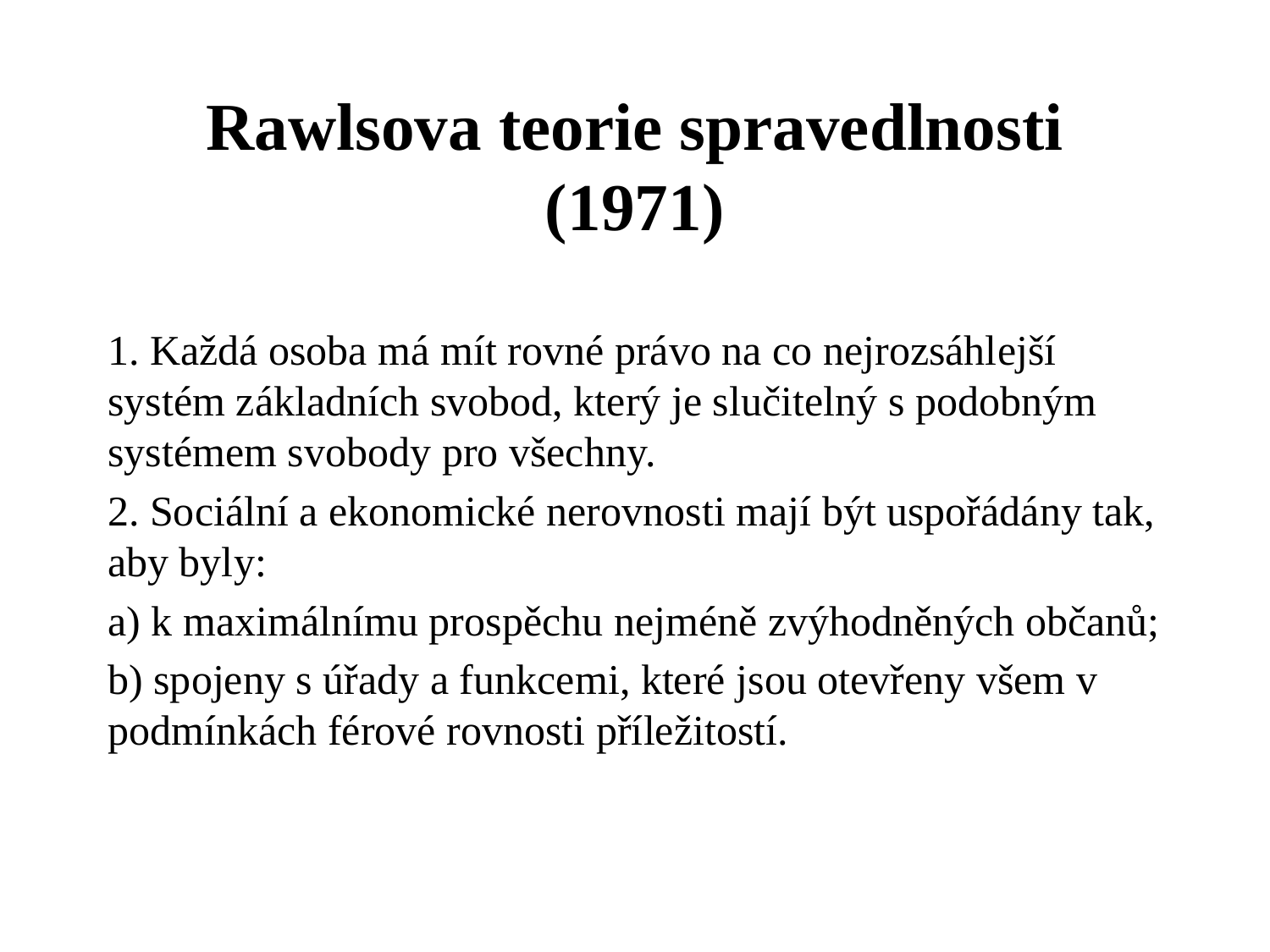

# Rawlsova teorie spravedlnosti (1971)
1. Každá osoba má mít rovné právo na co nejrozsáhlejší systém základních svobod, který je slučitelný s podobným systémem svobody pro všechny.
2. Sociální a ekonomické nerovnosti mají být uspořádány tak, aby byly:
a) k maximálnímu prospěchu nejméně zvýhodněných občanů;
b) spojeny s úřady a funkcemi, které jsou otevřeny všem v podmínkách férové rovnosti příležitostí.